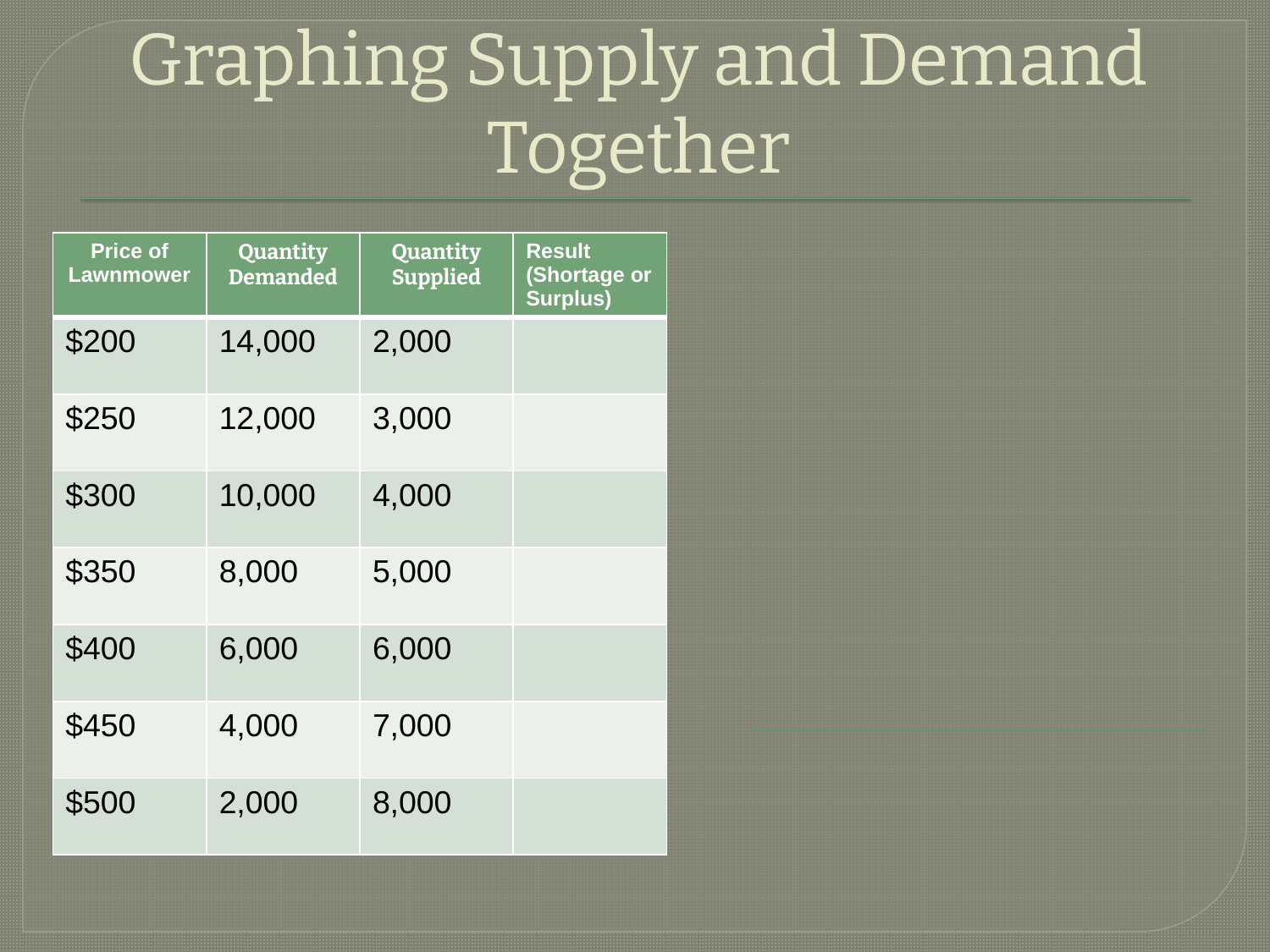

# Graphing Supply and Demand Together
| Price of Lawnmower | Quantity Demanded | Quantity Supplied | Result (Shortage or Surplus) |
| --- | --- | --- | --- |
| $200 | 14,000 | 2,000 |  |
| $250 | 12,000 | 3,000 |  |
| $300 | 10,000 | 4,000 |  |
| $350 | 8,000 | 5,000 |  |
| $400 | 6,000 | 6,000 |  |
| $450 | 4,000 | 7,000 |  |
| $500 | 2,000 | 8,000 |  |